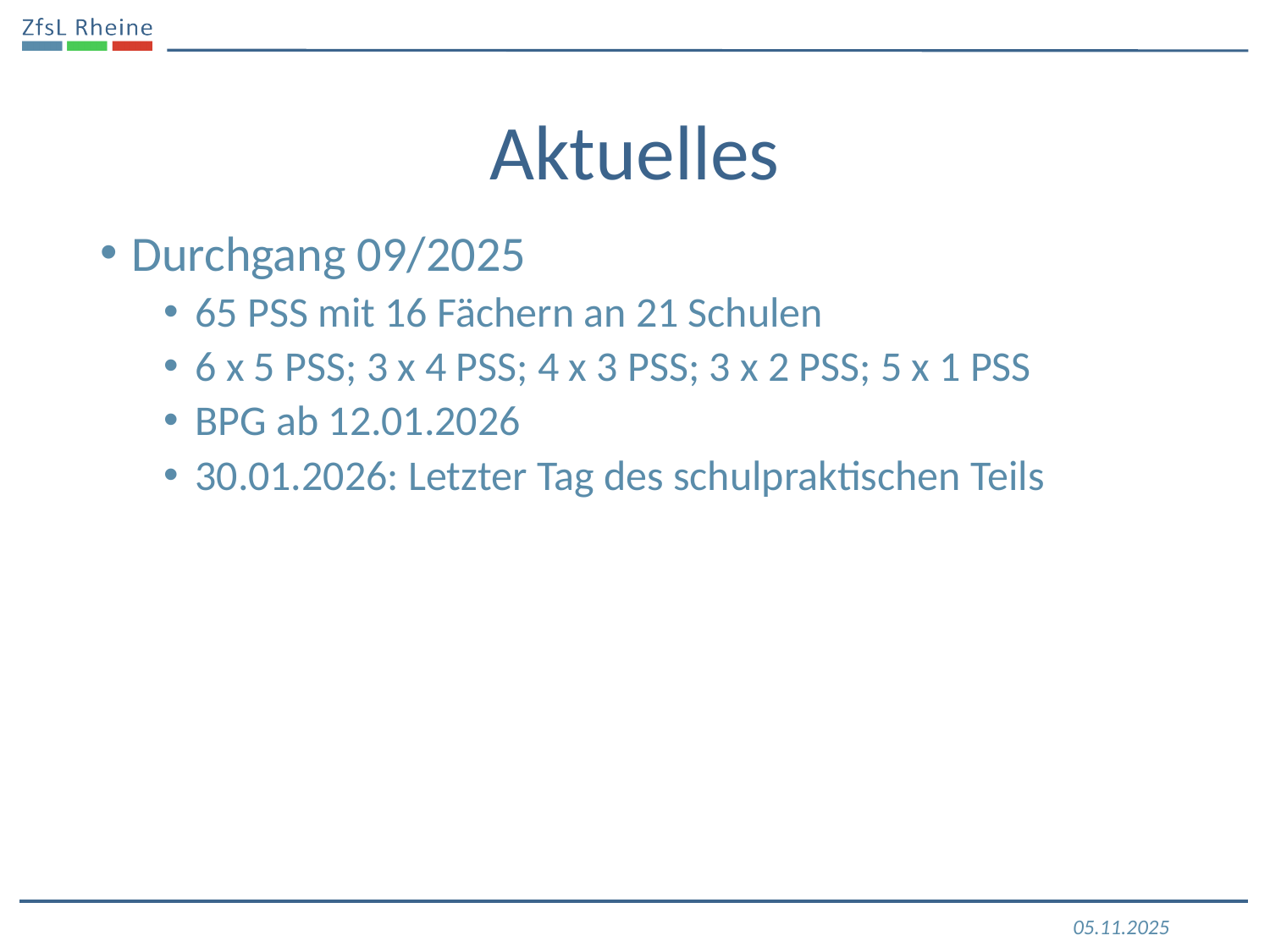

# Aktuelles
Durchgang 09/2025
65 PSS mit 16 Fächern an 21 Schulen
6 x 5 PSS; 3 x 4 PSS; 4 x 3 PSS; 3 x 2 PSS; 5 x 1 PSS
BPG ab 12.01.2026
30.01.2026: Letzter Tag des schulpraktischen Teils
05.11.2025